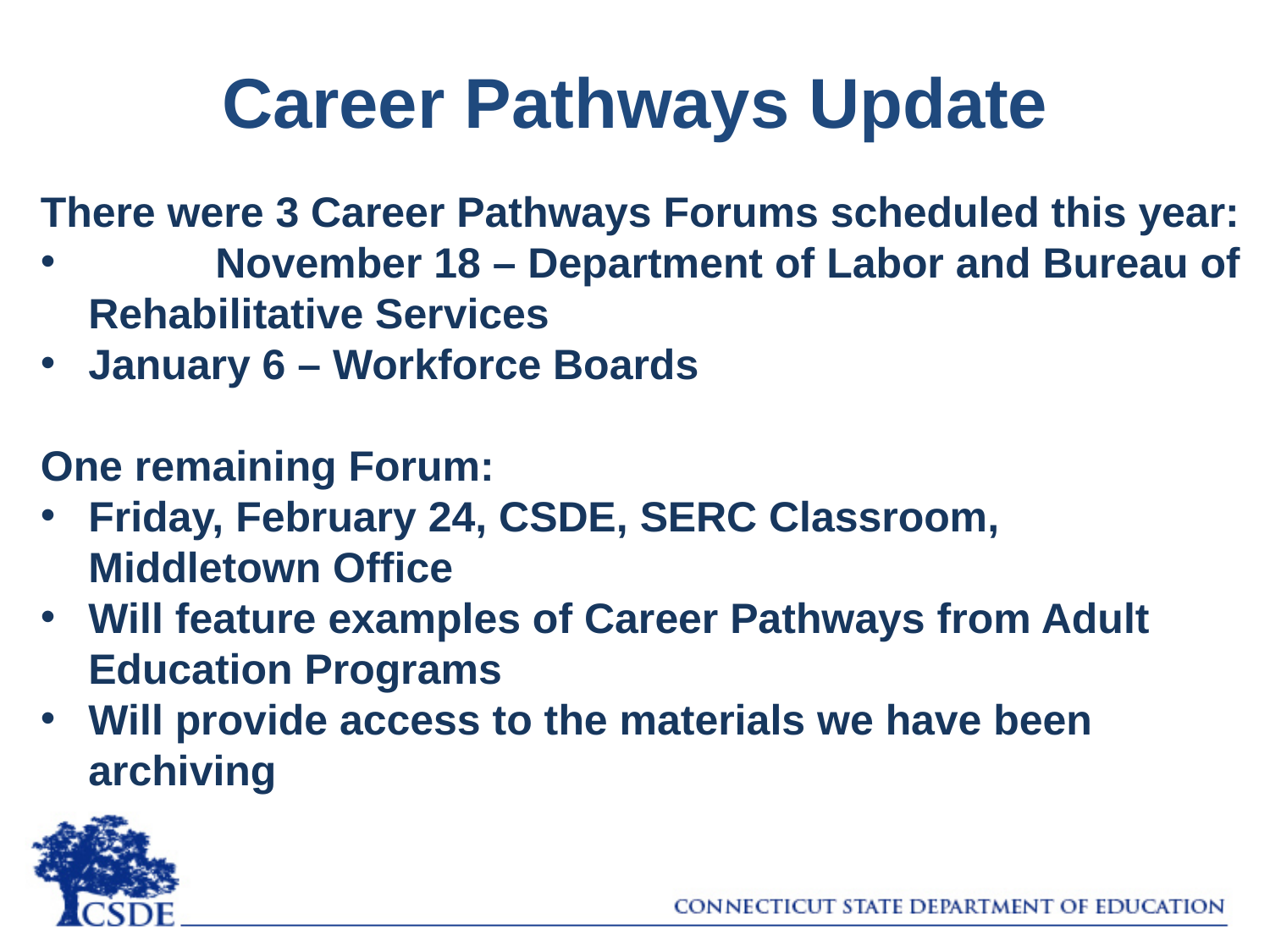

# Career Pathways Update
There were 3 Career Pathways Forums scheduled this year:
	November 18 – Department of Labor and Bureau of Rehabilitative Services
January 6 – Workforce Boards

One remaining Forum:
Friday, February 24, CSDE, SERC Classroom, Middletown Office
Will feature examples of Career Pathways from Adult Education Programs
Will provide access to the materials we have been archiving